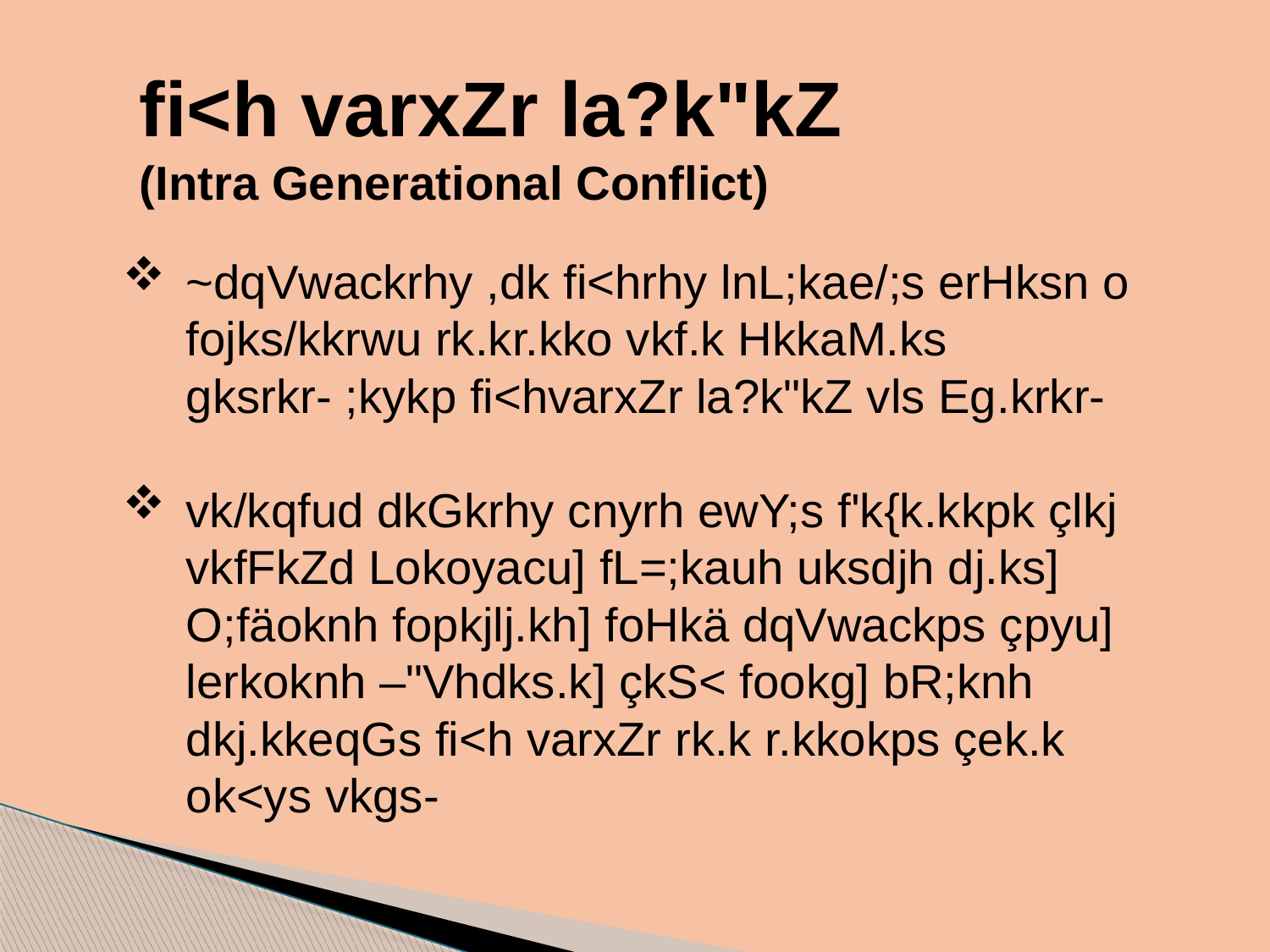

fi<h varxZr la?k"kZ
(Intra Generational Conflict)
~dqVwackrhy ,dk fi<hrhy lnL;kae/;s erHksn o fojks/kkrwu rk.kr.kko vkf.k HkkaM.ks gksrkr- ;kykp fi<hvarxZr la?k"kZ vls Eg.krkr-

vk/kqfud dkGkrhy cnyrh ewY;s f'k{k.kkpk çlkj vkfFkZd Lokoyacu] fL=;kauh uksdjh dj.ks] O;fäoknh fopkjlj.kh] foHkä dqVwackps çpyu] lerkoknh –"Vhdks.k] çkS< fookg] bR;knh dkj.kkeqGs fi<h varxZr rk.k r.kkokps çek.k ok<ys vkgs-